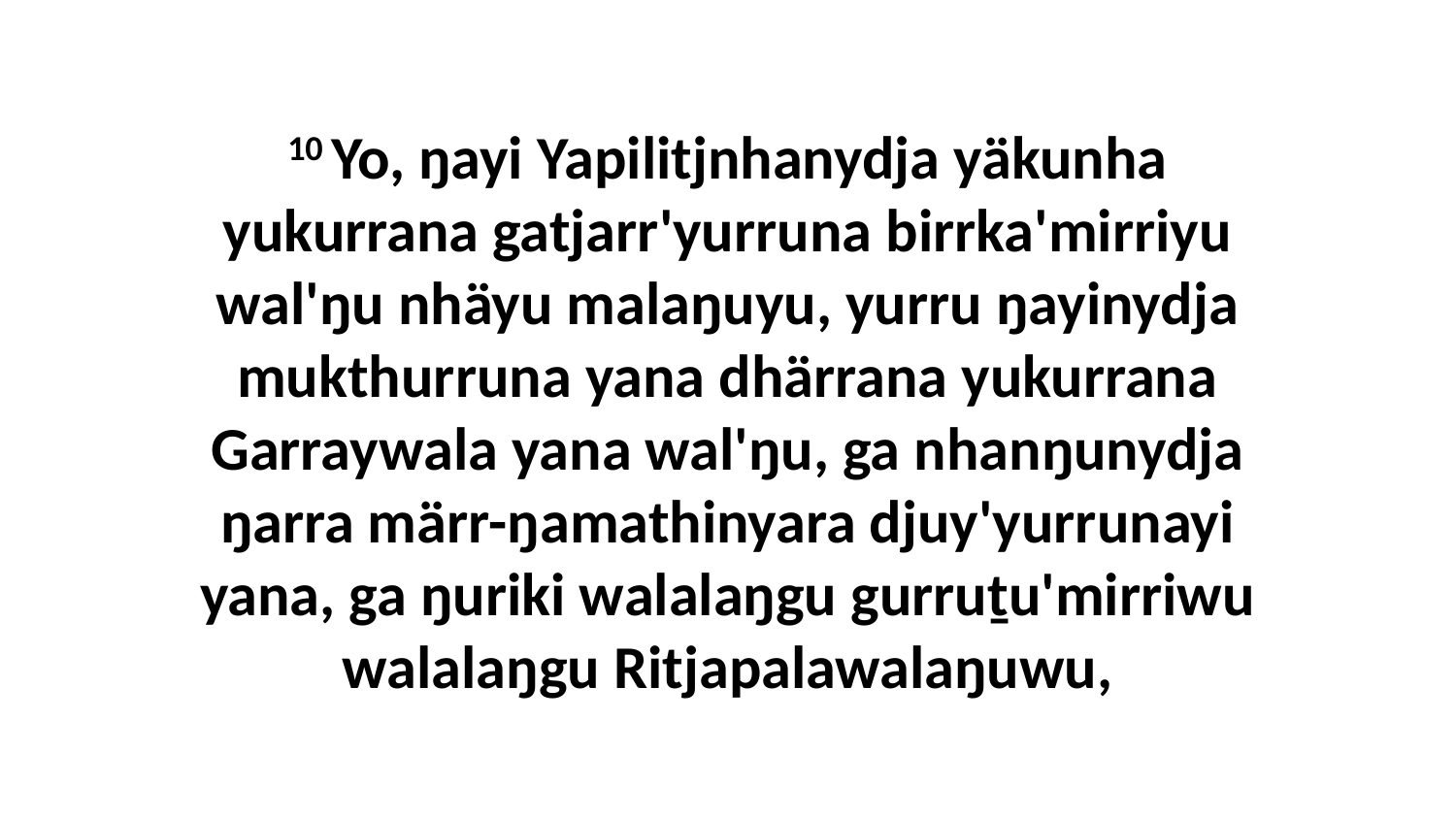

10 Yo, ŋayi Yapilitjnhanydja yäkunha yukurrana gatjarr'yurruna birrka'mirriyu wal'ŋu nhäyu malaŋuyu, yurru ŋayinydja mukthurruna yana dhärrana yukurrana Garraywala yana wal'ŋu, ga nhanŋunydja ŋarra märr-ŋamathinyara djuy'yurrunayi yana, ga ŋuriki walalaŋgu gurruṯu'mirriwu walalaŋgu Ritjapalawalaŋuwu,